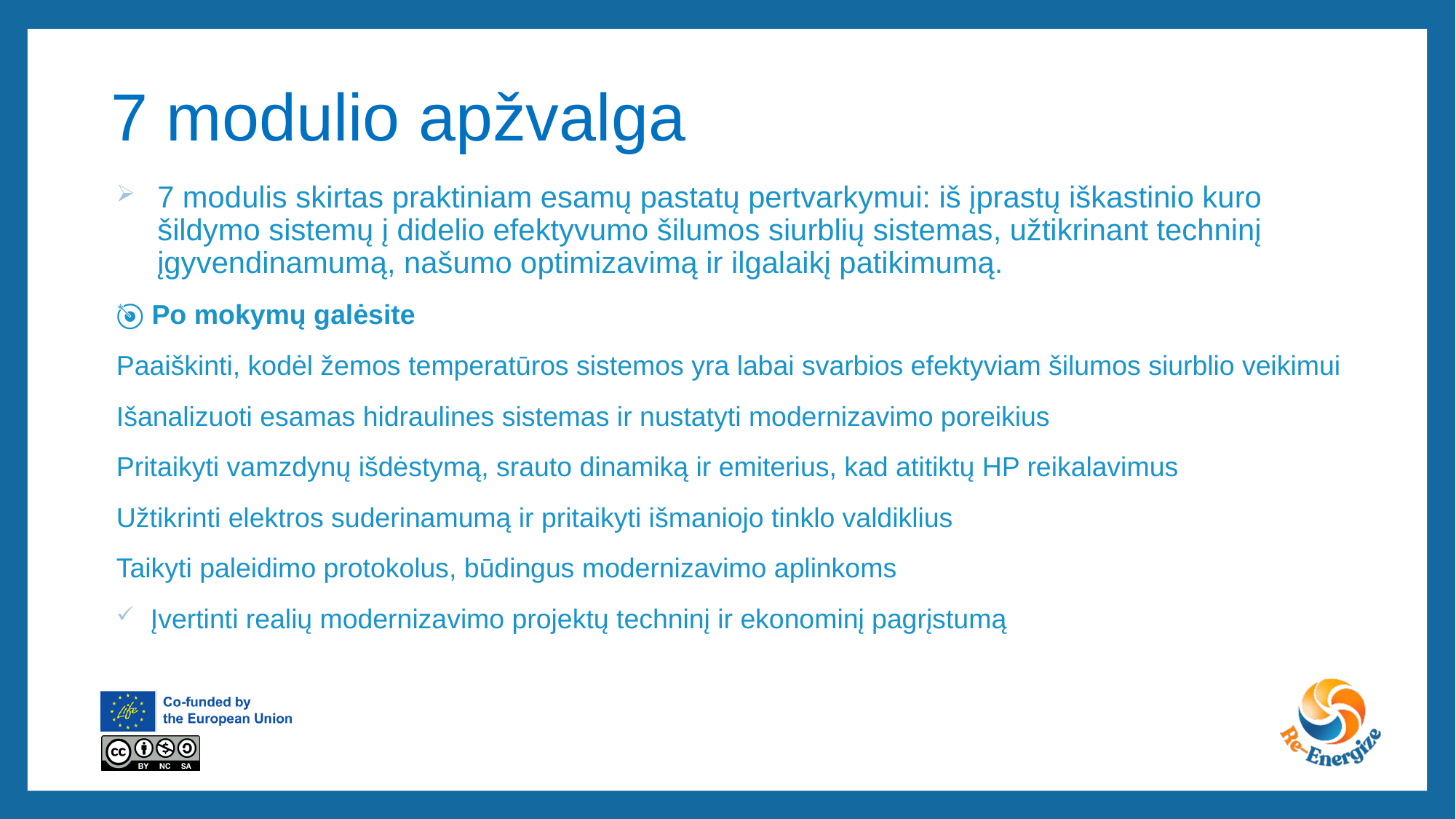

# 7 modulio apžvalga
7 modulis skirtas praktiniam esamų pastatų pertvarkymui: iš įprastų iškastinio kuro šildymo sistemų į didelio efektyvumo šilumos siurblių sistemas, užtikrinant techninį įgyvendinamumą, našumo optimizavimą ir ilgalaikį patikimumą.
🎯 Po mokymų galėsite
Paaiškinti, kodėl žemos temperatūros sistemos yra labai svarbios efektyviam šilumos siurblio veikimui
Išanalizuoti esamas hidraulines sistemas ir nustatyti modernizavimo poreikius
Pritaikyti vamzdynų išdėstymą, srauto dinamiką ir emiterius, kad atitiktų HP reikalavimus
Užtikrinti elektros suderinamumą ir pritaikyti išmaniojo tinklo valdiklius
Taikyti paleidimo protokolus, būdingus modernizavimo aplinkoms
Įvertinti realių modernizavimo projektų techninį ir ekonominį pagrįstumą